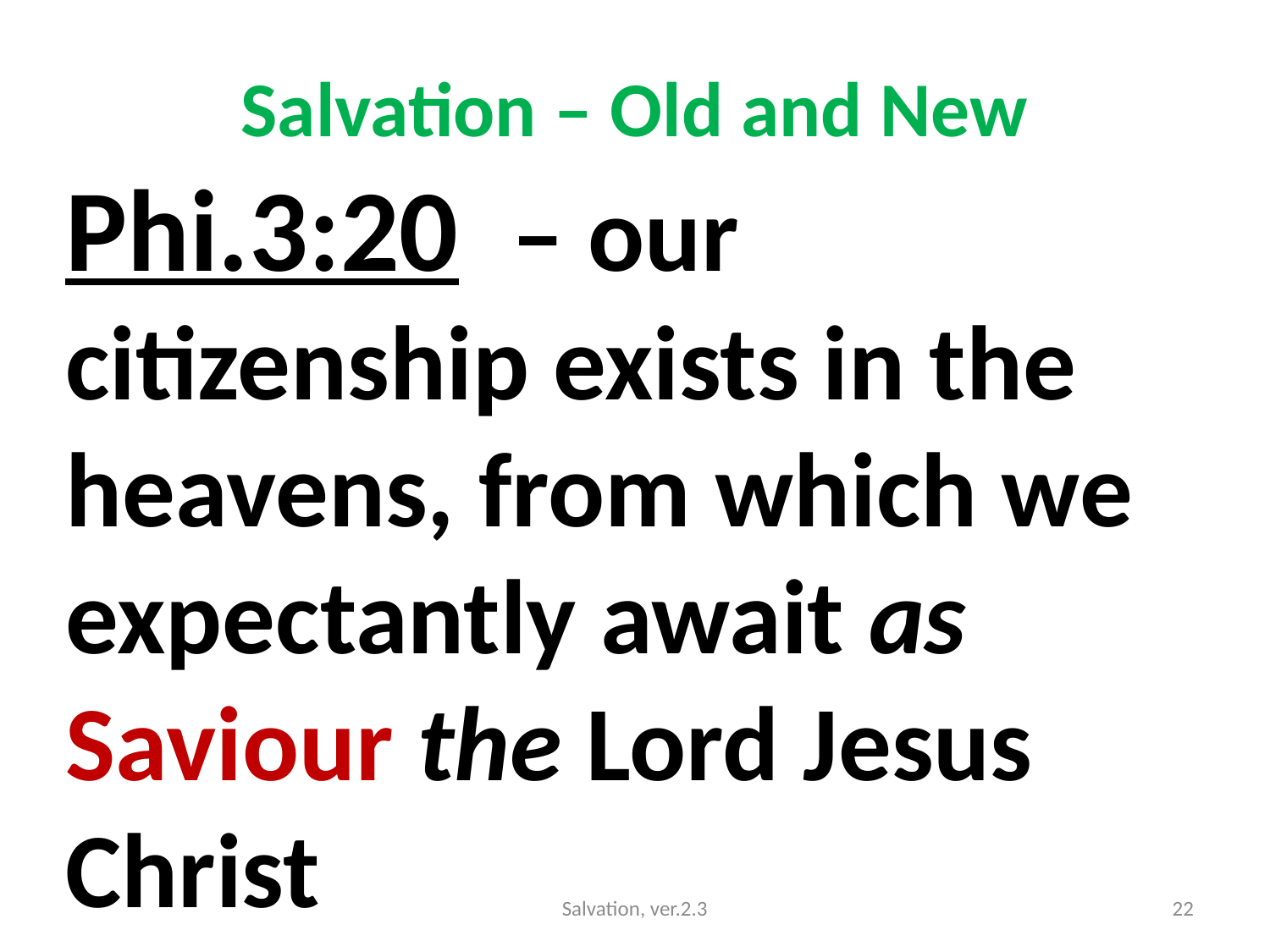

# Salvation – Old and New
Phi.3:20  – our citizenship exists in the heavens, from which we expectantly await as Saviour the Lord Jesus Christ
Salvation, ver.2.3
22